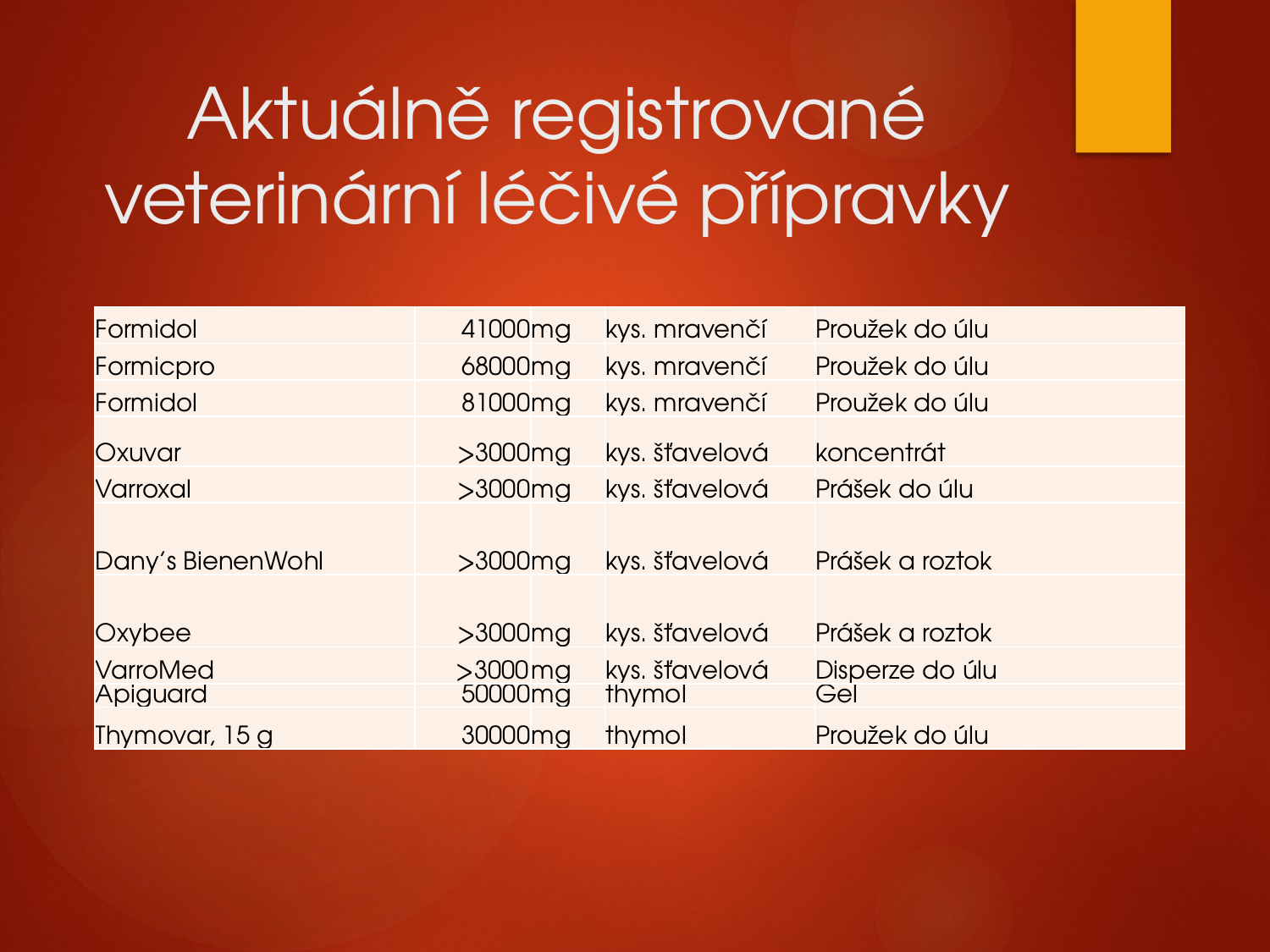

# Aktuálně registrované veterinární léčivé přípravky
| Formidol | 41000 | mg | kys. mravenčí | Proužek do úlu |
| --- | --- | --- | --- | --- |
| Formicpro | 68000 | mg | kys. mravenčí | Proužek do úlu |
| Formidol | 81000 | mg | kys. mravenčí | Proužek do úlu |
| Oxuvar | >3000 | mg | kys. šťavelová | koncentrát |
| Varroxal | >3000 | mg | kys. šťavelová | Prášek do úlu |
| Dany’s BienenWohl | >3000 | mg | kys. šťavelová | Prášek a roztok |
| Oxybee | >3000 | mg | kys. šťavelová | Prášek a roztok |
| VarroMed | >3000 | mg | kys. šťavelová | Disperze do úlu |
| Apiguard | 50000 | mg | thymol | Gel |
| Thymovar, 15 g | 30000 | mg | thymol | Proužek do úlu |